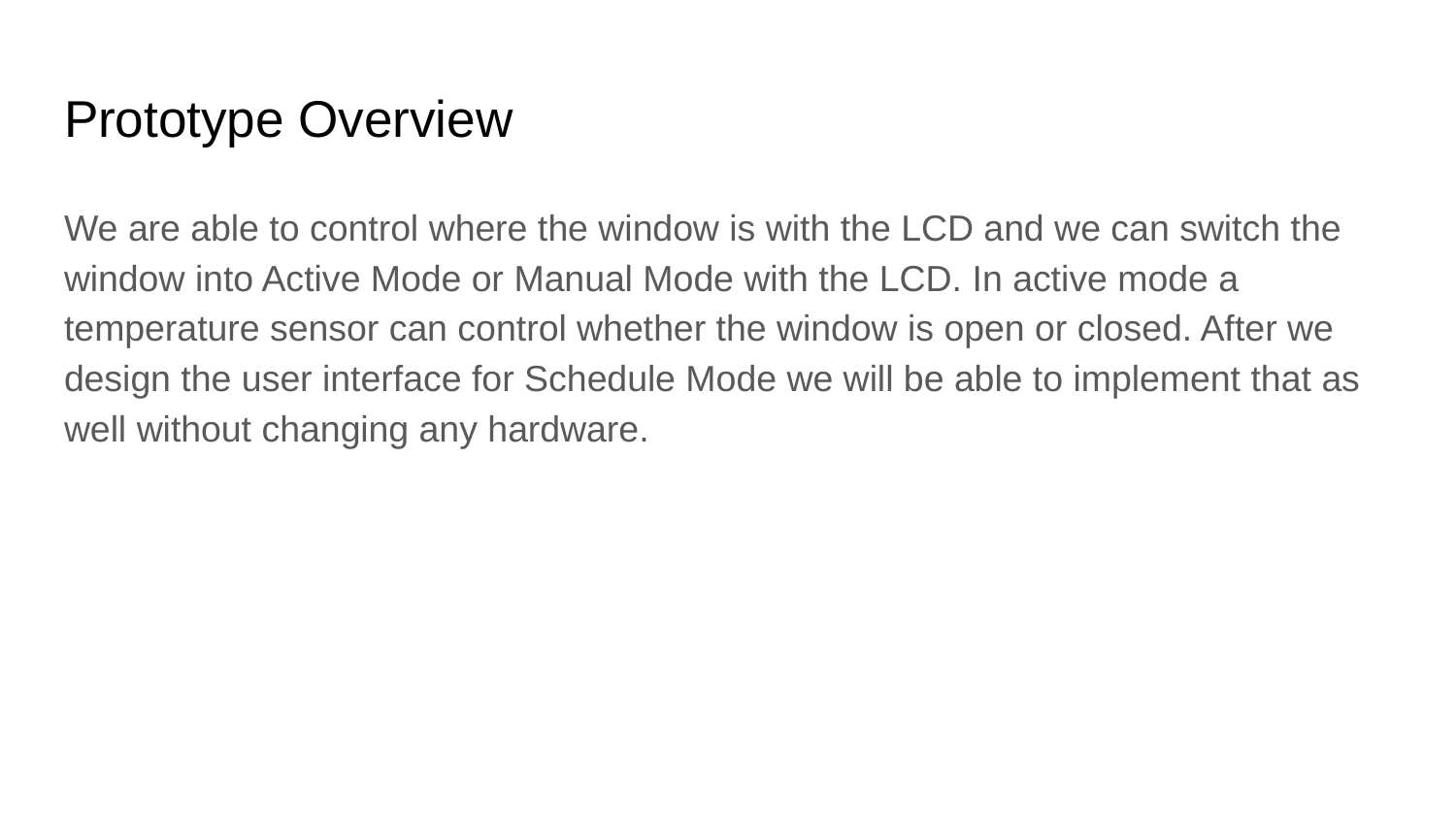

# Prototype Overview
We are able to control where the window is with the LCD and we can switch the window into Active Mode or Manual Mode with the LCD. In active mode a temperature sensor can control whether the window is open or closed. After we design the user interface for Schedule Mode we will be able to implement that as well without changing any hardware.